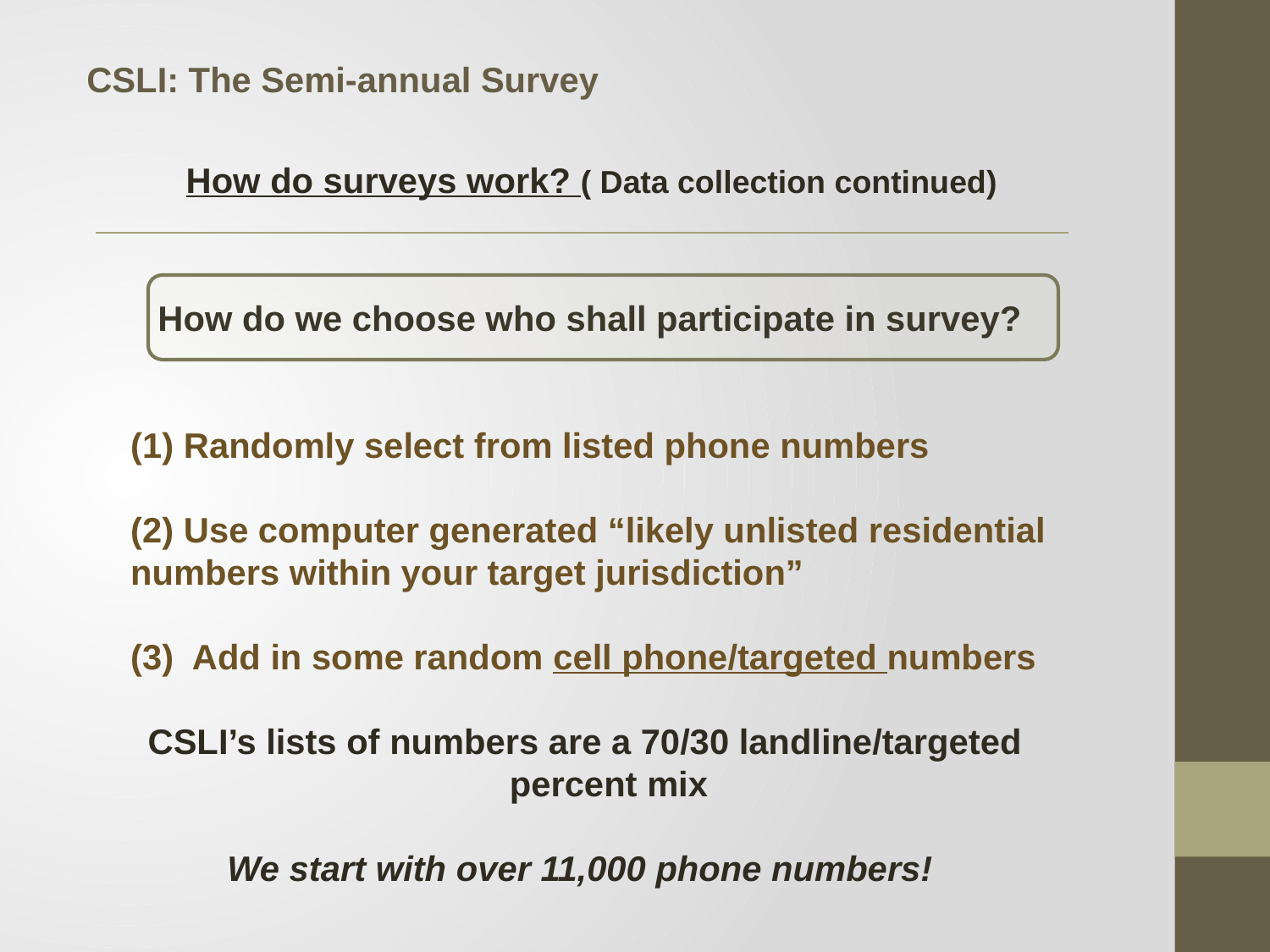

CSLI: The Semi-annual Survey
 How do surveys work? ( Data collection continued)

 How do we choose who shall participate in survey?
(1) Randomly select from listed phone numbers
(2) Use computer generated “likely unlisted residential numbers within your target jurisdiction”
	(3)  Add in some random cell phone/targeted numbers

CSLI’s lists of numbers are a 70/30 landline/targeted percent mix
We start with over 11,000 phone numbers!